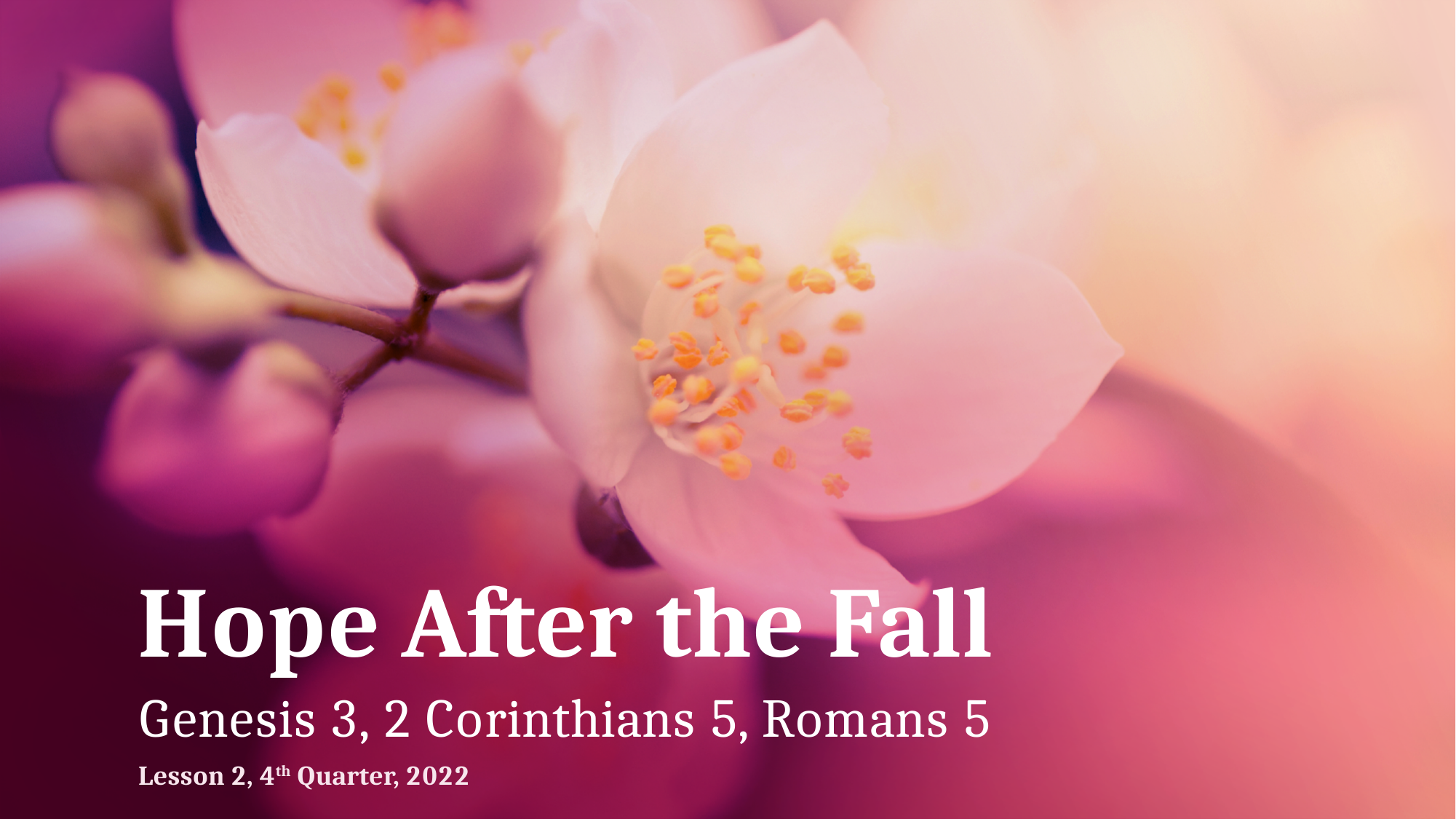

# Hope After the Fall
Genesis 3, 2 Corinthians 5, Romans 5
Lesson 2, 4th Quarter, 2022